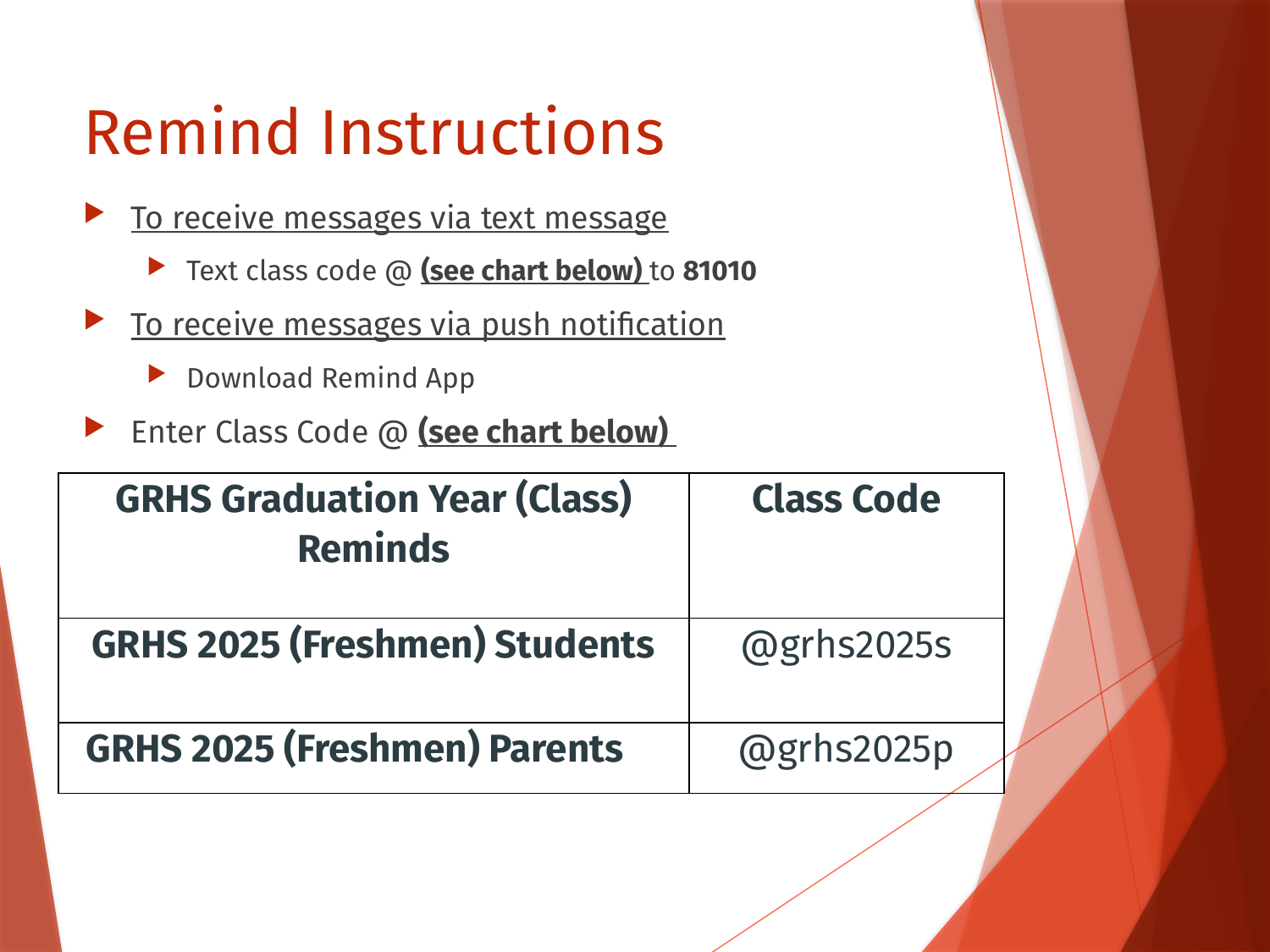

# Remind Instructions
To receive messages via text message
Text class code @ (see chart below) to 81010
To receive messages via push notification
Download Remind App
Enter Class Code @ (see chart below)

| GRHS Graduation Year (Class) Reminds | Class Code |
| --- | --- |
| GRHS 2025 (Freshmen) Students | @grhs2025s |
| GRHS 2025 (Freshmen) Parents | @grhs2025p |